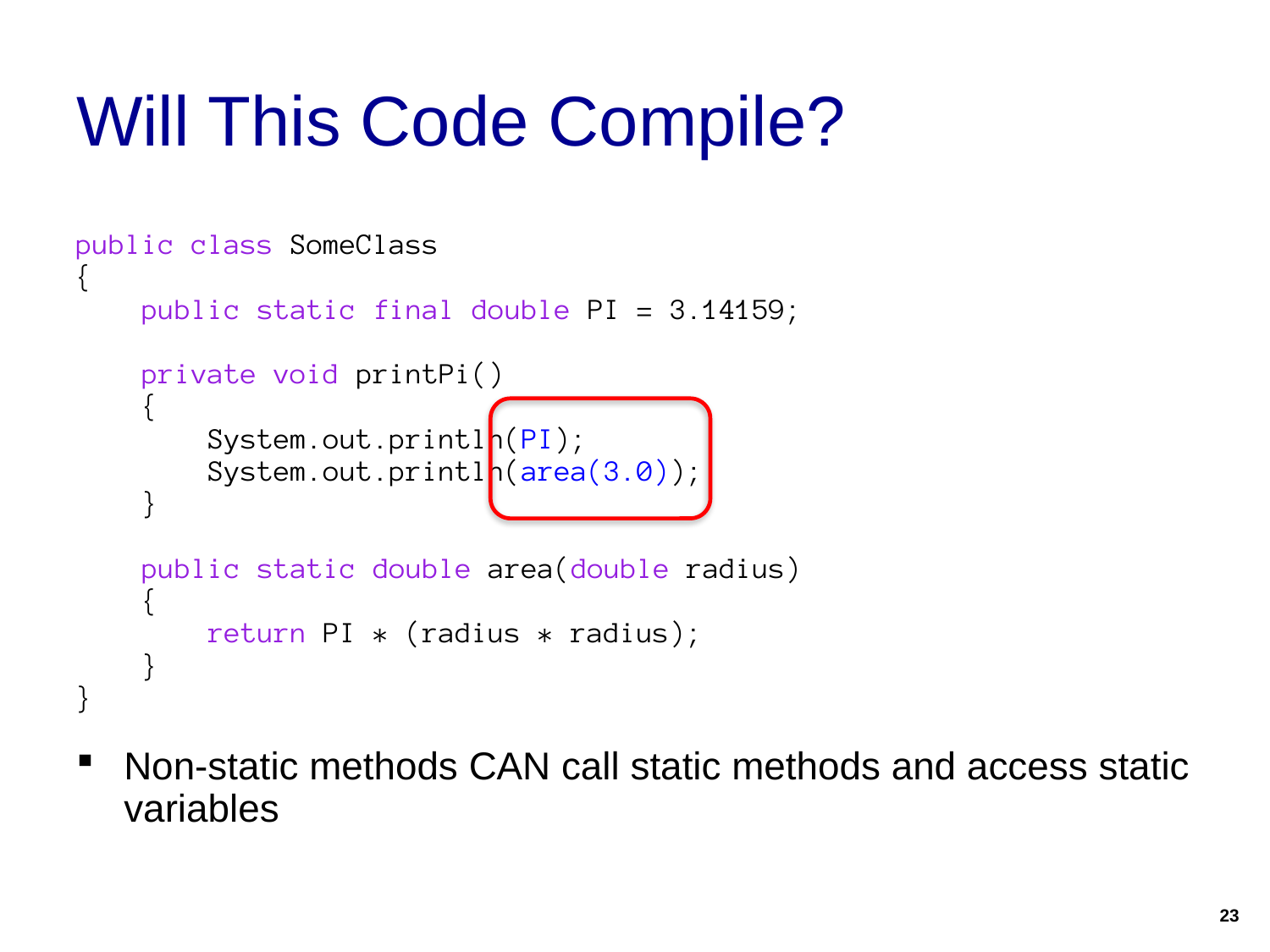

# Will This Code Compile?
public class SomeClass
{
    public static final double PI = 3.14159;

    private void printPi()
    {
        System.out.println(PI);
        System.out.println(area(3.0));
    }

    public static double area(double radius)
    {
        return PI * (radius * radius);
    }
}

Non-static methods CAN call static methods and access static variables

23